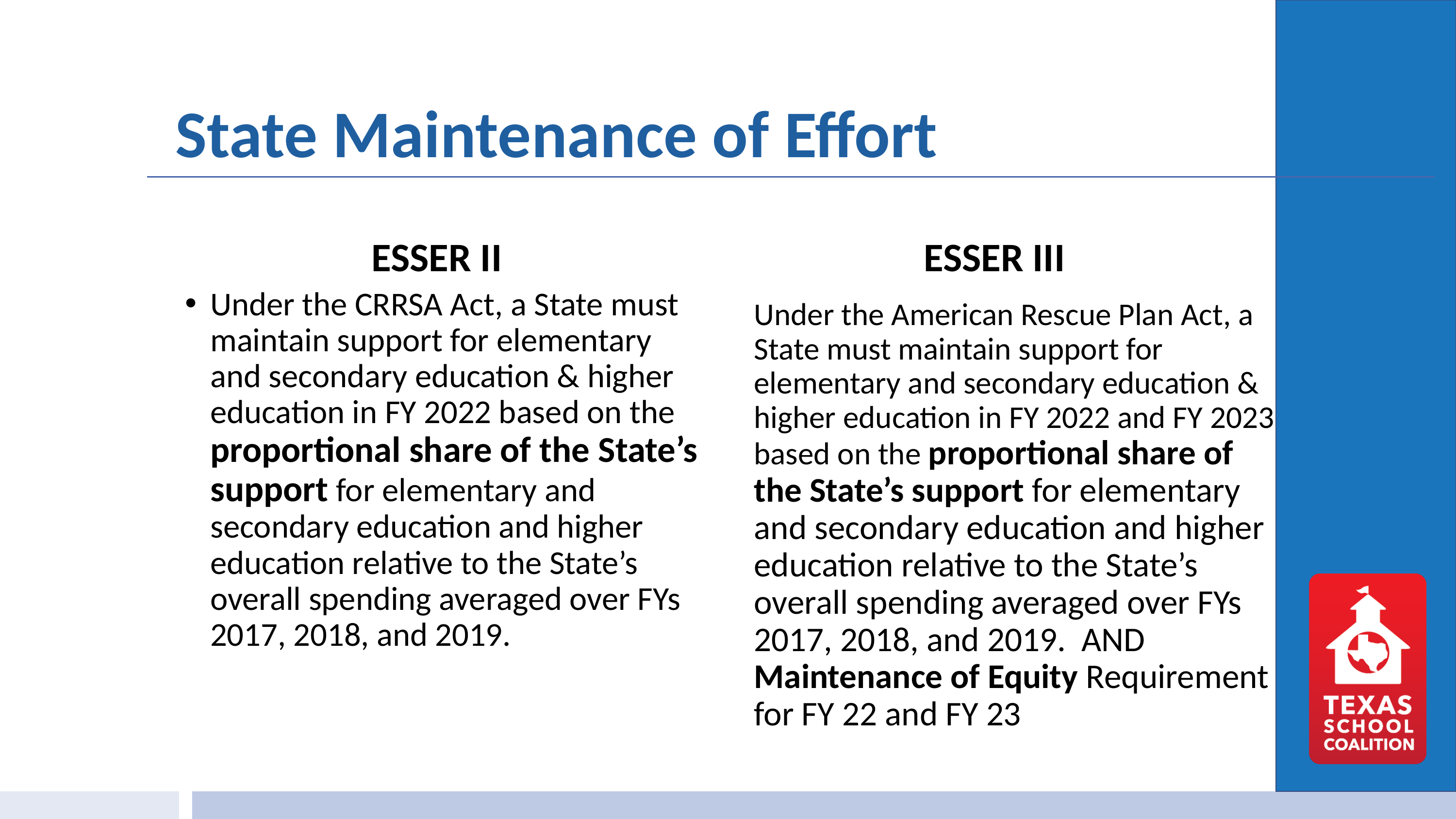

# State Maintenance of Effort
ESSER II
ESSER III
Under the CRRSA Act, a State must maintain support for elementary and secondary education & higher education in FY 2022 based on the proportional share of the State’s support for elementary and secondary education and higher education relative to the State’s overall spending averaged over FYs 2017, 2018, and 2019.

Under the American Rescue Plan Act, a State must maintain support for elementary and secondary education & higher education in FY 2022 and FY 2023 based on the proportional share of the State’s support for elementary and secondary education and higher education relative to the State’s overall spending averaged over FYs 2017, 2018, and 2019.  AND Maintenance of Equity Requirement for FY 22 and FY 23